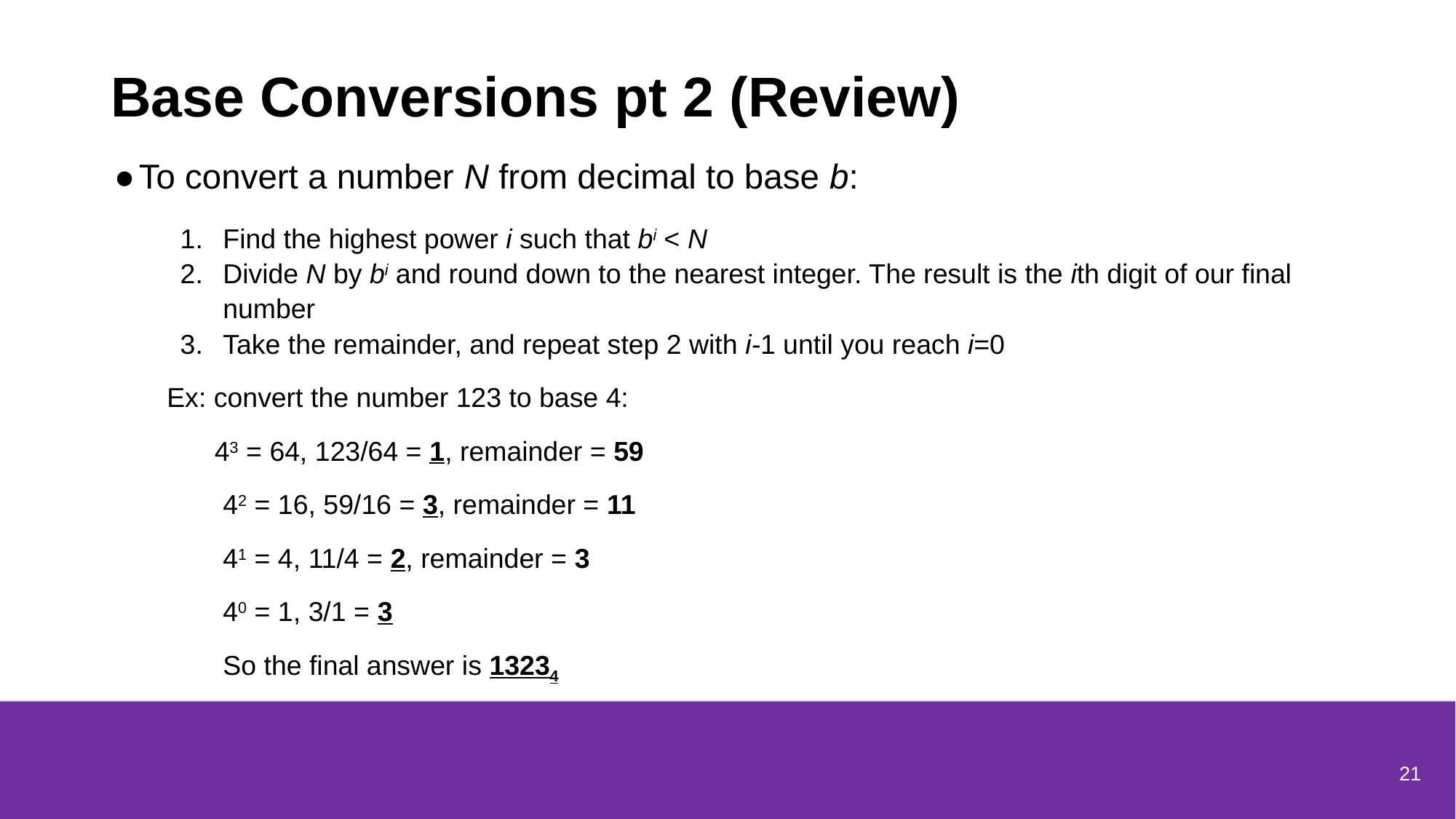

# Base Conversions pt 2 (Review)
To convert a number N from decimal to base b:
Find the highest power i such that bi < N
Divide N by bi and round down to the nearest integer. The result is the ith digit of our final number
Take the remainder, and repeat step 2 with i-1 until you reach i=0
Ex: convert the number 123 to base 4:
	43 = 64, 123/64 = 1, remainder = 59
42 = 16, 59/16 = 3, remainder = 11
41 = 4, 11/4 = 2, remainder = 3
40 = 1, 3/1 = 3
So the final answer is 13234
21